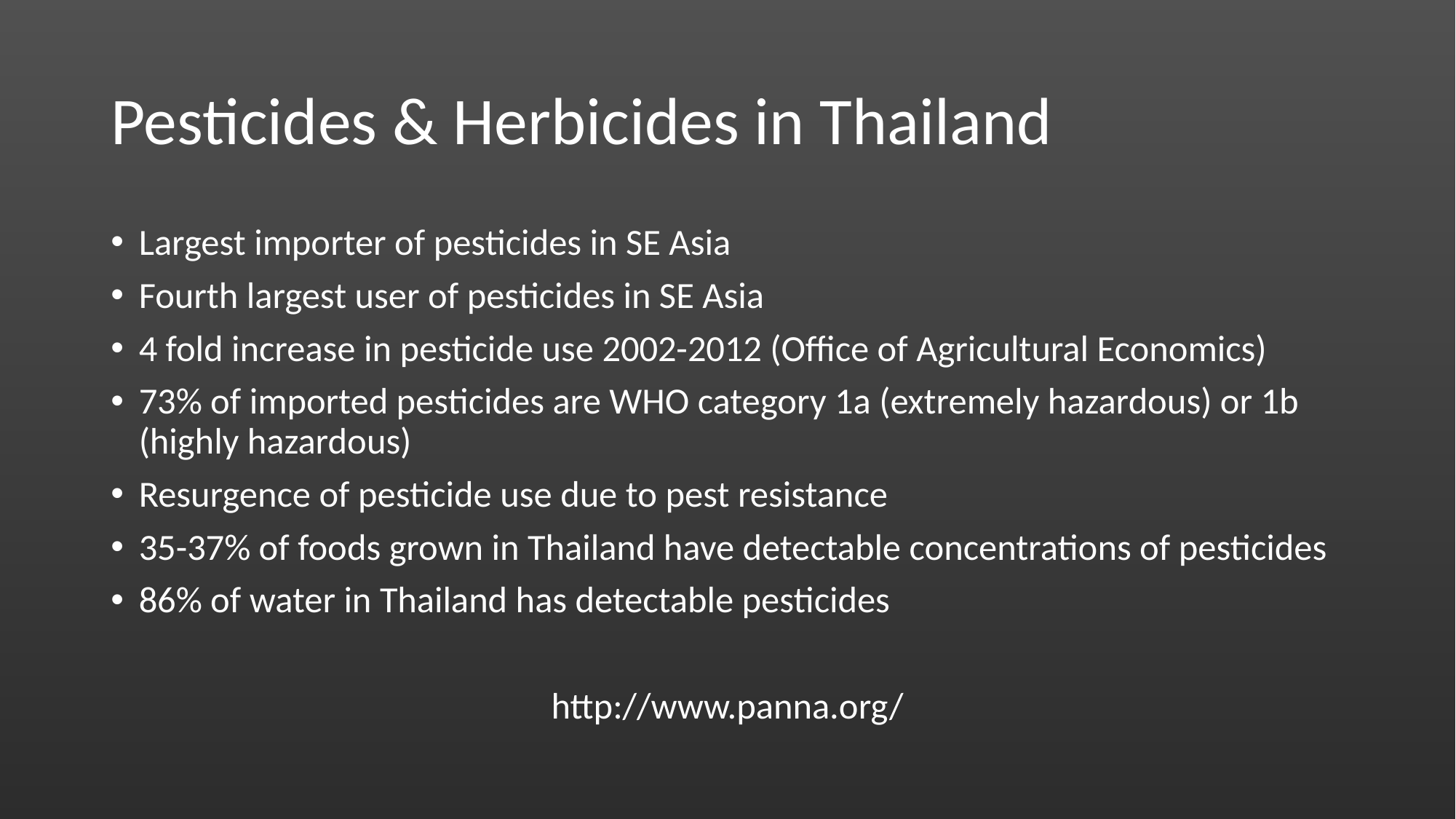

# Pesticides & Herbicides in Thailand
Largest importer of pesticides in SE Asia
Fourth largest user of pesticides in SE Asia
4 fold increase in pesticide use 2002-2012 (Office of Agricultural Economics)
73% of imported pesticides are WHO category 1a (extremely hazardous) or 1b (highly hazardous)
Resurgence of pesticide use due to pest resistance
35-37% of foods grown in Thailand have detectable concentrations of pesticides
86% of water in Thailand has detectable pesticides

http://www.panna.org/